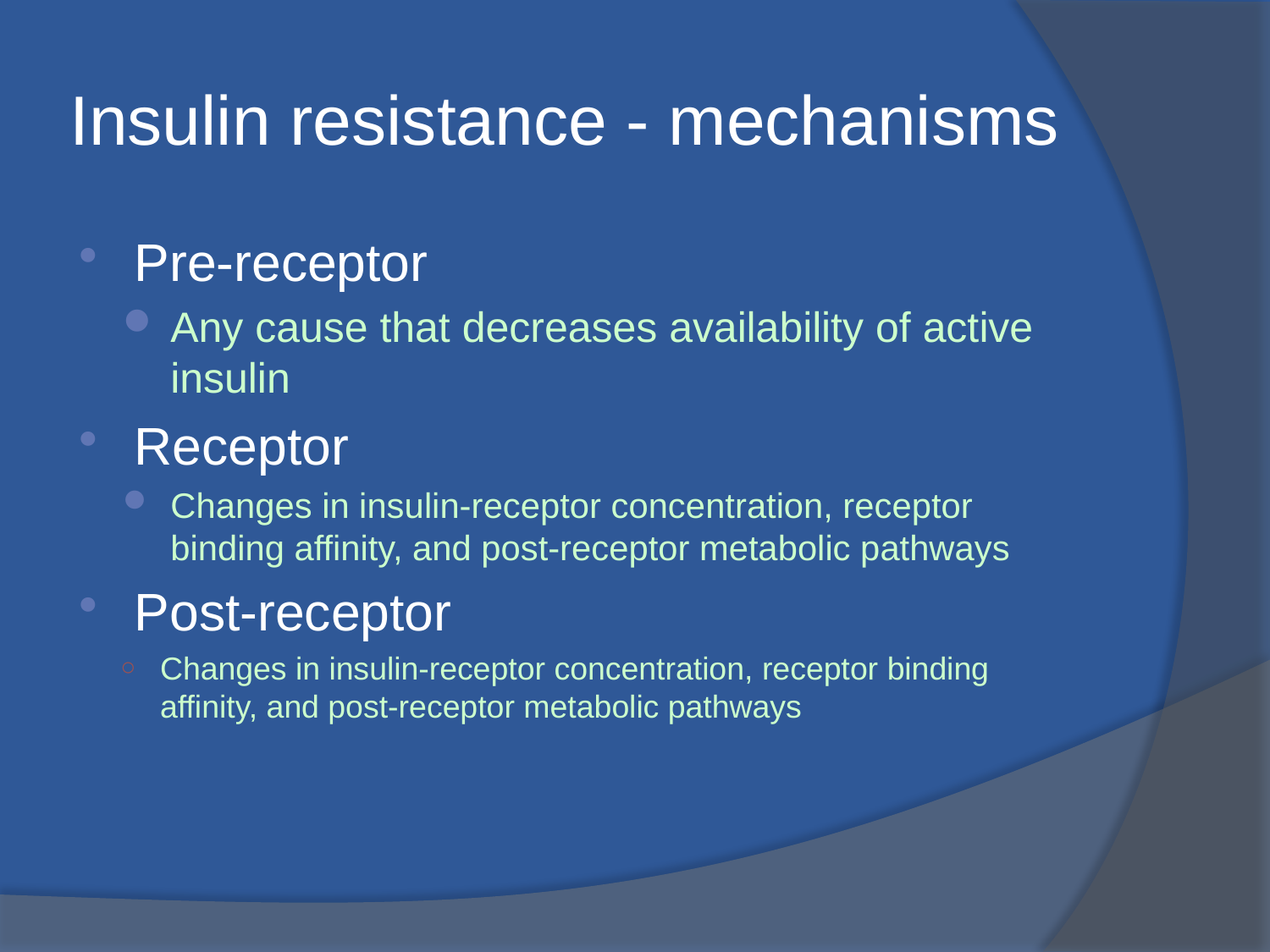

# Insulin resistance - mechanisms
Pre-receptor
Any cause that decreases availability of active insulin
Receptor
Changes in insulin-receptor concentration, receptor binding affinity, and post-receptor metabolic pathways
Post-receptor
Changes in insulin-receptor concentration, receptor binding affinity, and post-receptor metabolic pathways